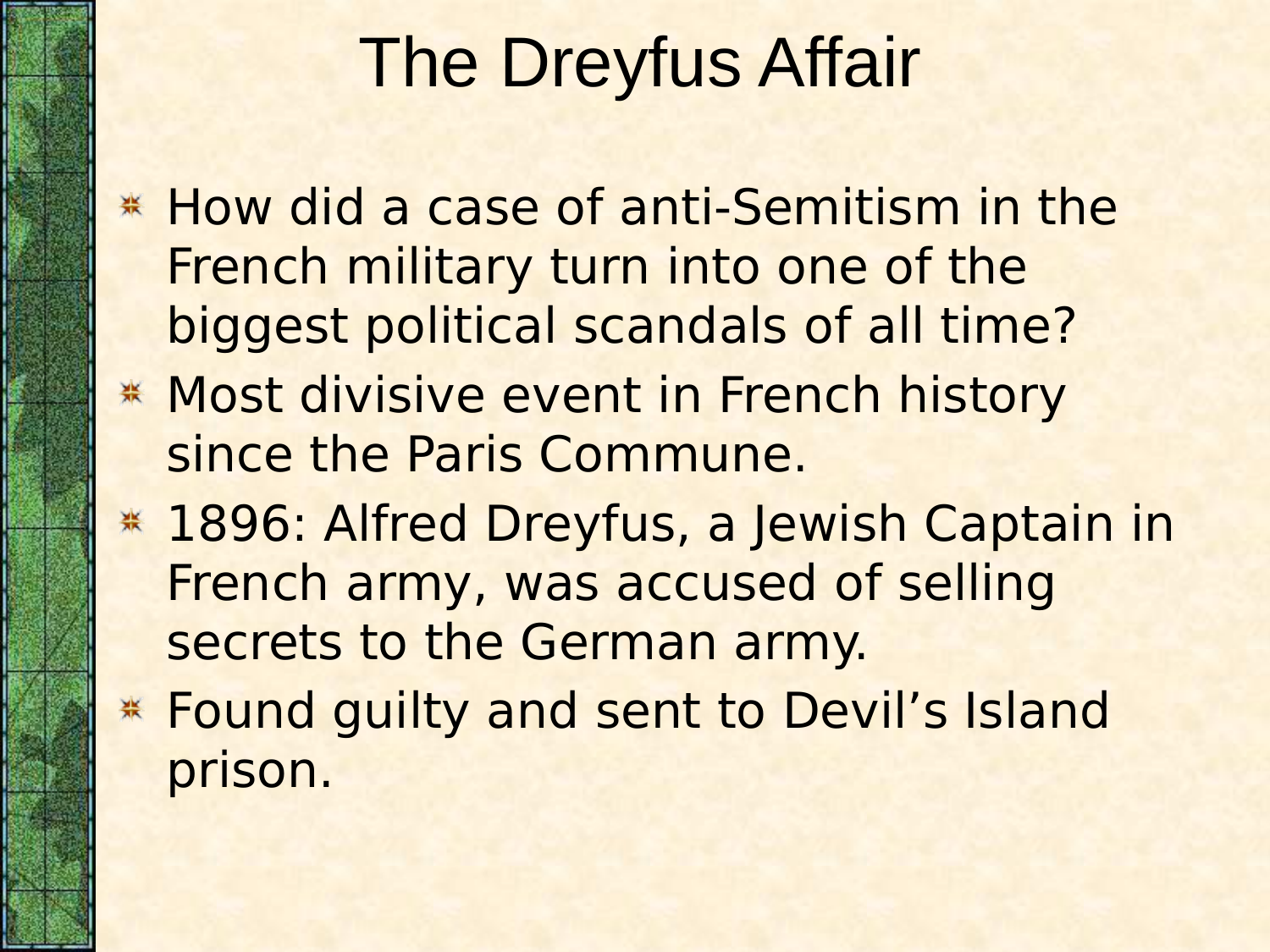

# The Dreyfus Affair
How did a case of anti-Semitism in the French military turn into one of the biggest political scandals of all time?
Most divisive event in French history since the Paris Commune.
1896: Alfred Dreyfus, a Jewish Captain in French army, was accused of selling secrets to the German army.
Found guilty and sent to Devil’s Island prison.